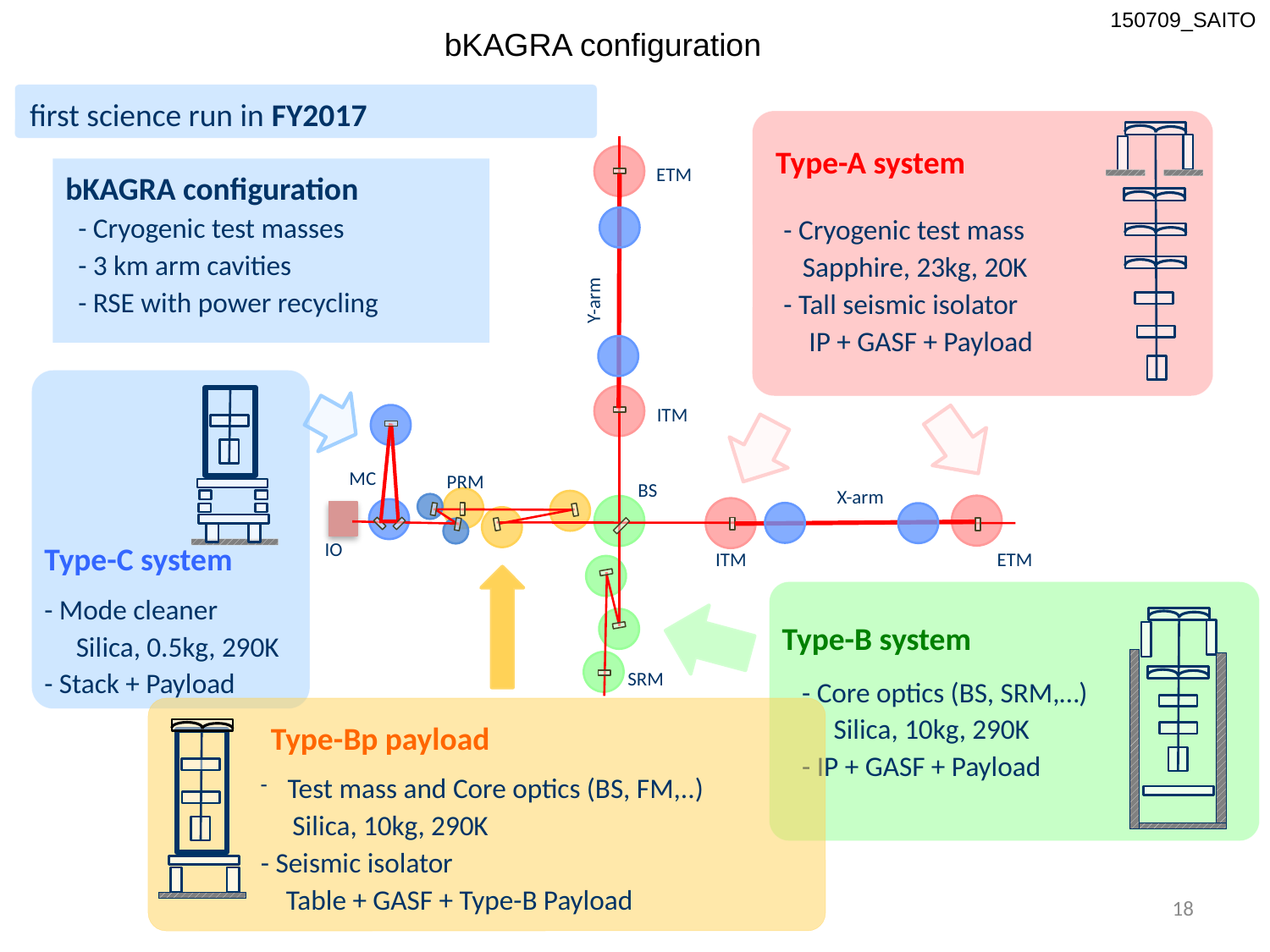

150709_SAITO
# bKAGRA configuration
first science run in FY2017

bKAGRA configuration
  - Cryogenic test masses
  - 3 km arm cavities
  - RSE with power recycling

Type-A system

ETM

- Cryogenic test mass
   Sapphire, 23kg, 20K
- Tall seismic isolator
    IP + GASF + Payload

Y-arm

ITM

MC
PRM
BS
X-arm

IO
Type-C system

ITM
ETM

Type-Bp payload

Test mass and Core optics (BS, FM,..)
     Silica, 10kg, 290K
- Seismic isolator
    Table + GASF + Type-B Payload

- Mode cleaner
     Silica, 0.5kg, 290K
- Stack + Payload

Type-B system

SRM
- Core optics (BS, SRM,…)
     Silica, 10kg, 290K
- IP + GASF + Payload

18